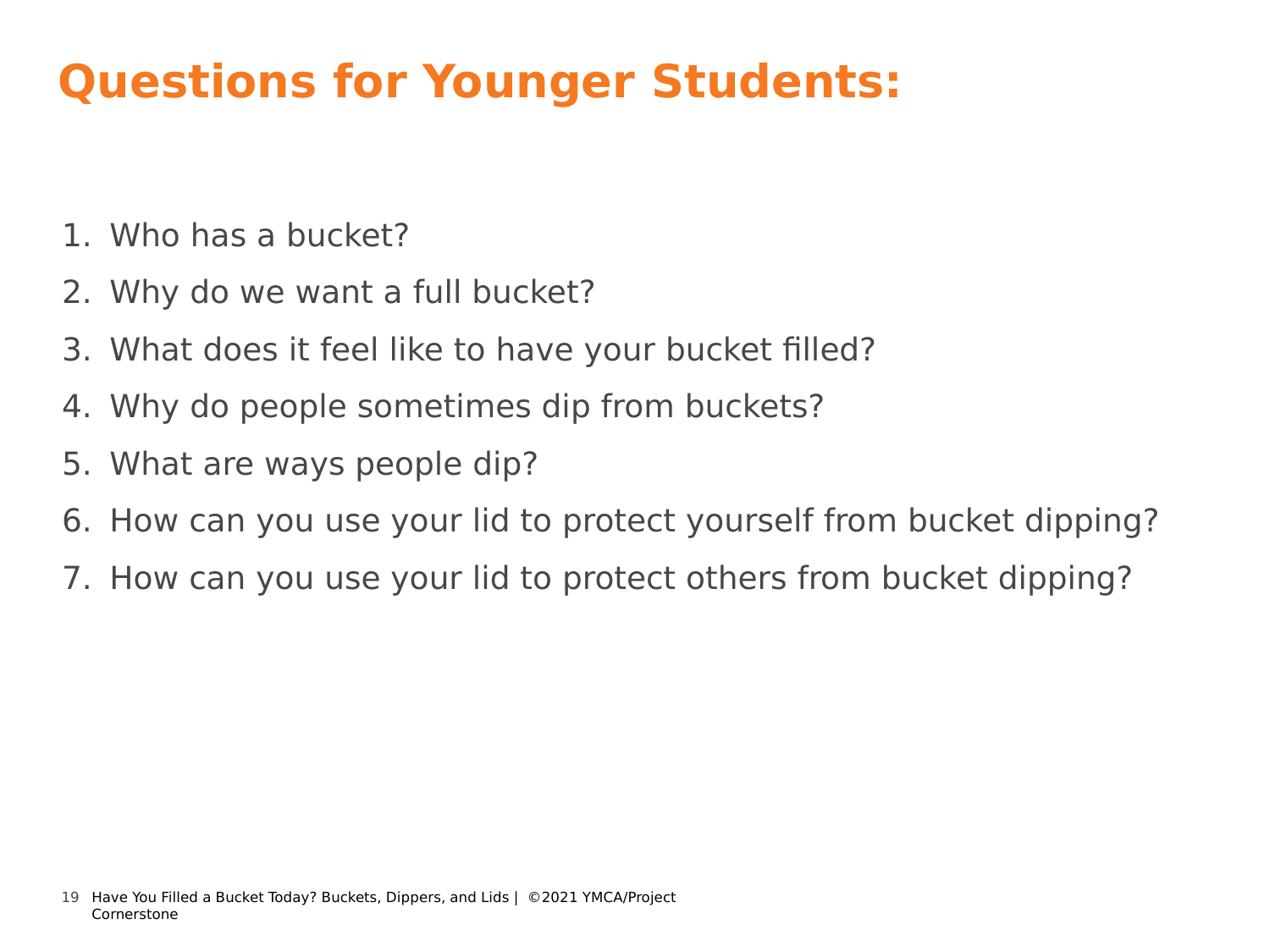

# Questions for Younger Students:
Who has a bucket?
Why do we want a full bucket?
What does it feel like to have your bucket filled?
Why do people sometimes dip from buckets?
What are ways people dip?
How can you use your lid to protect yourself from bucket dipping?
How can you use your lid to protect others from bucket dipping?
19
Have You Filled a Bucket Today? Buckets, Dippers, and Lids |  ©2021 YMCA/Project Cornerstone